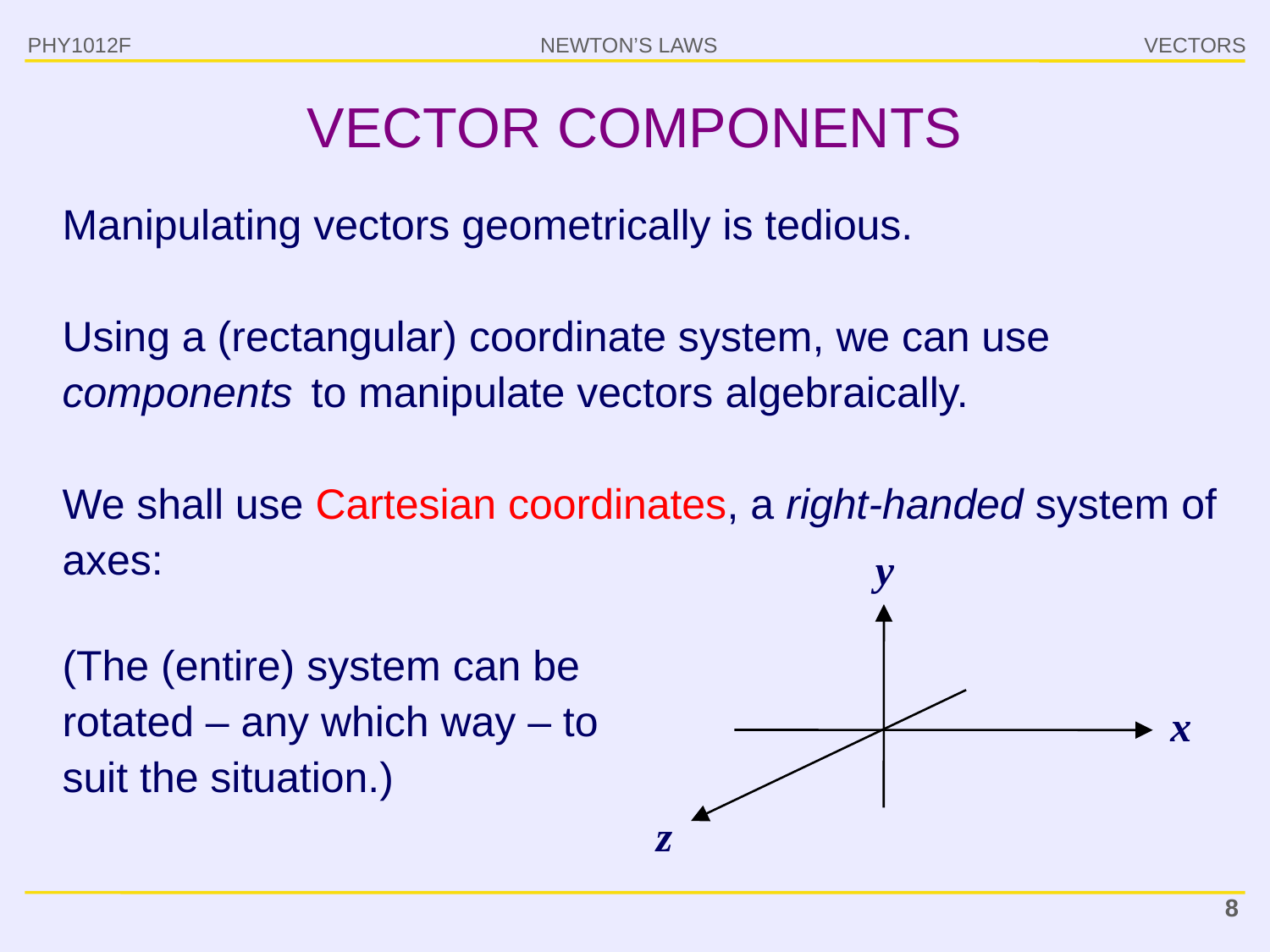

PHY1012F
# VECTOR COMPONENTS
Manipulating vectors geometrically is tedious.

Using a (rectangular) coordinate system, we can use components  to manipulate vectors algebraically.

We shall use Cartesian coordinates, a right-handed system of axes:

y

x

z
(The (entire) system can be rotated – any which way – to suit the situation.)
8